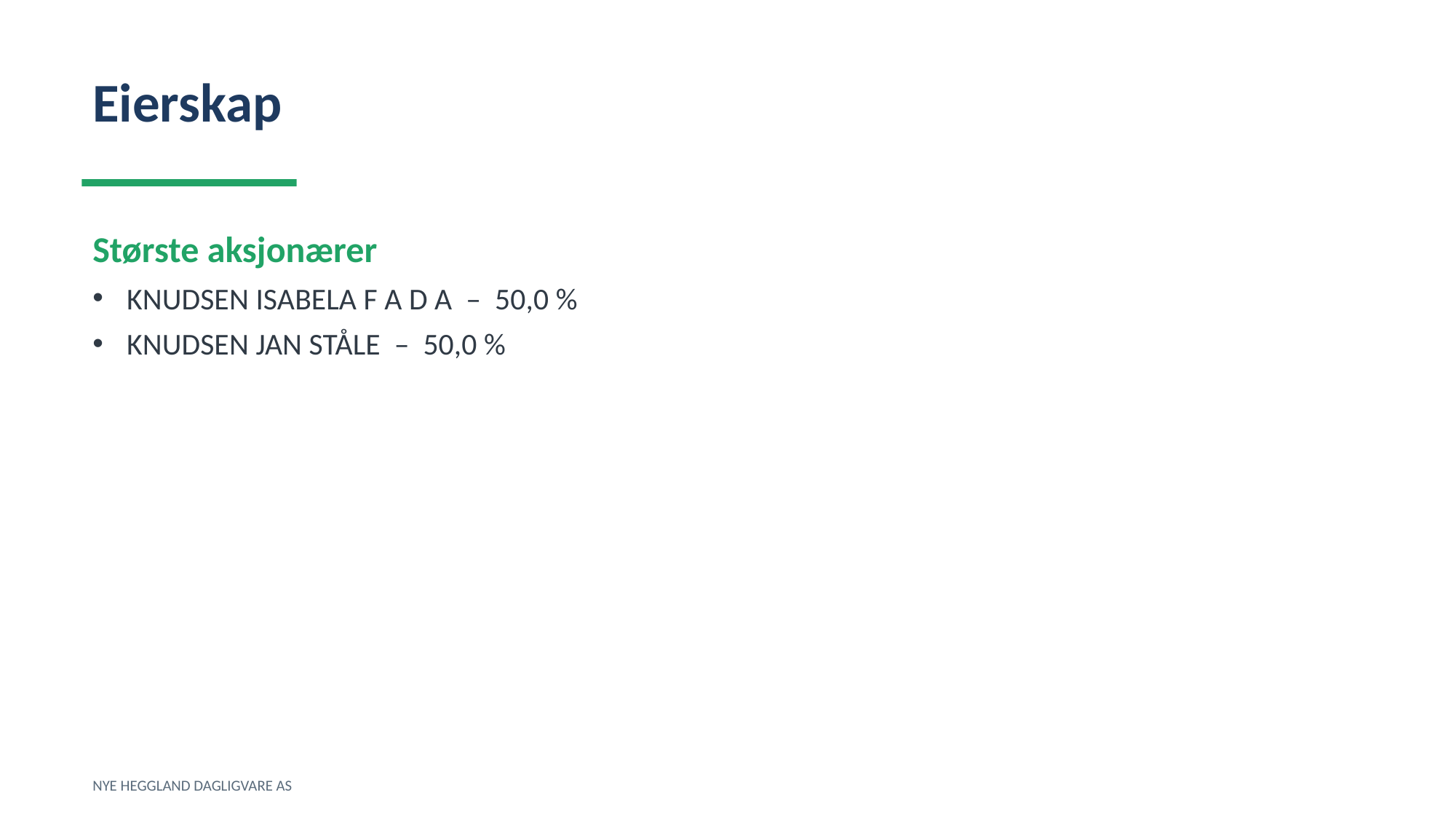

Eierskap

Største aksjonærer
KNUDSEN ISABELA F A D A  –  50,0 %
KNUDSEN JAN STÅLE  –  50,0 %
NYE HEGGLAND DAGLIGVARE AS